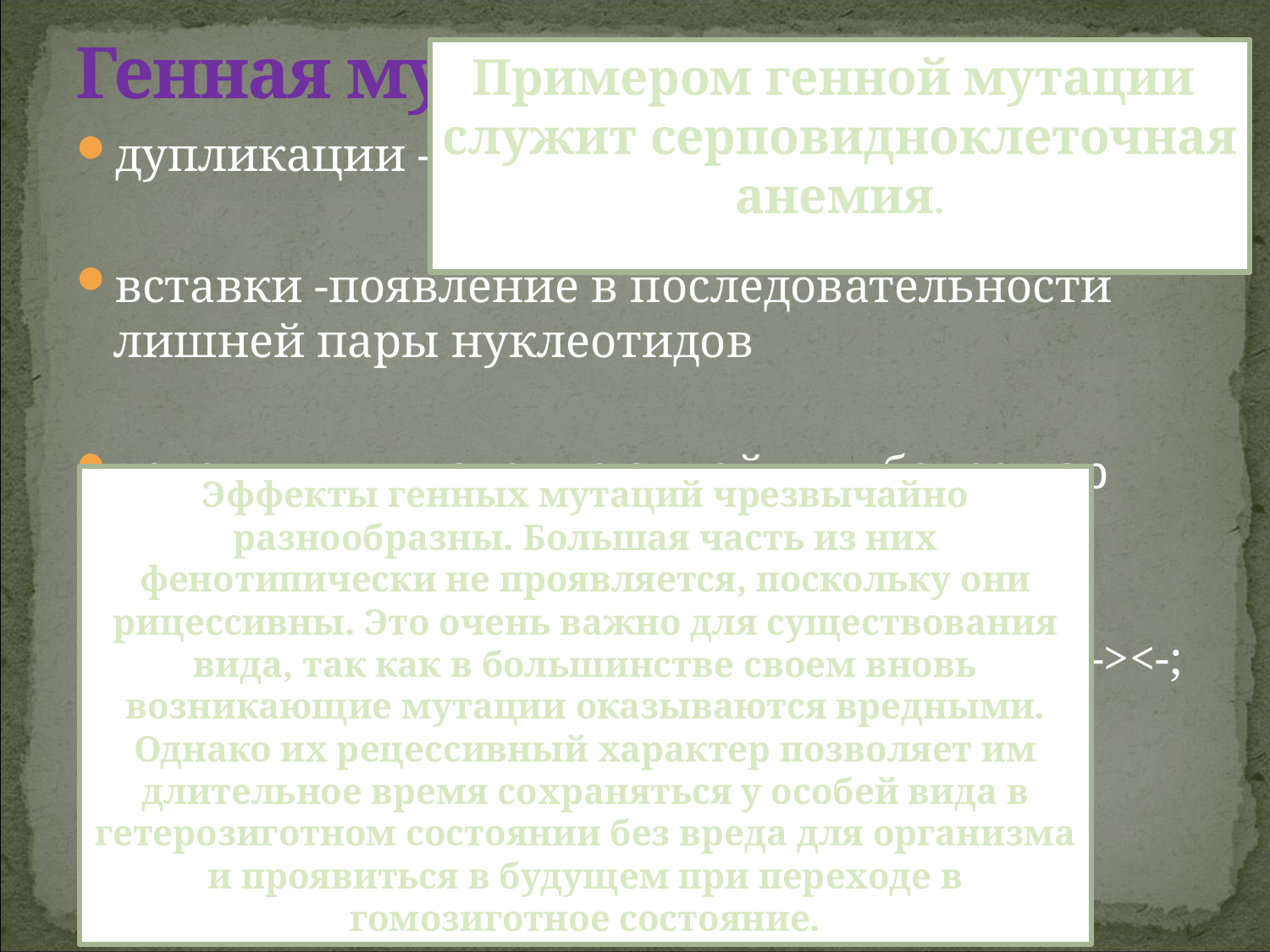

# Генная мутация
Примером генной мутации
служит серповидноклеточная
анемия.

дупликации -повторение участка гена

вставки -появление в последовательности лишней пары нуклеотидов

делеции - выпадение одной или более пар нуклеотидов

замены нуклеотидных пар (AT -><- ГЦ; AT -><-; ЦГ; или AT -><- ТА)

инверсии -переворот участка гена на 180°

Эффекты генных мутаций чрезвычайно разнообразны. Большая часть из них фенотипически не проявляется, поскольку они рицессивны. Это очень важно для существования вида, так как в большинстве своем вновь возникающие мутации оказываются вредными. Однако их рецессивный характер позволяет им длительное время сохраняться у особей вида в гетерозиготном состоянии без вреда для организма и проявиться в будущем при переходе в гомозиготное состояние.